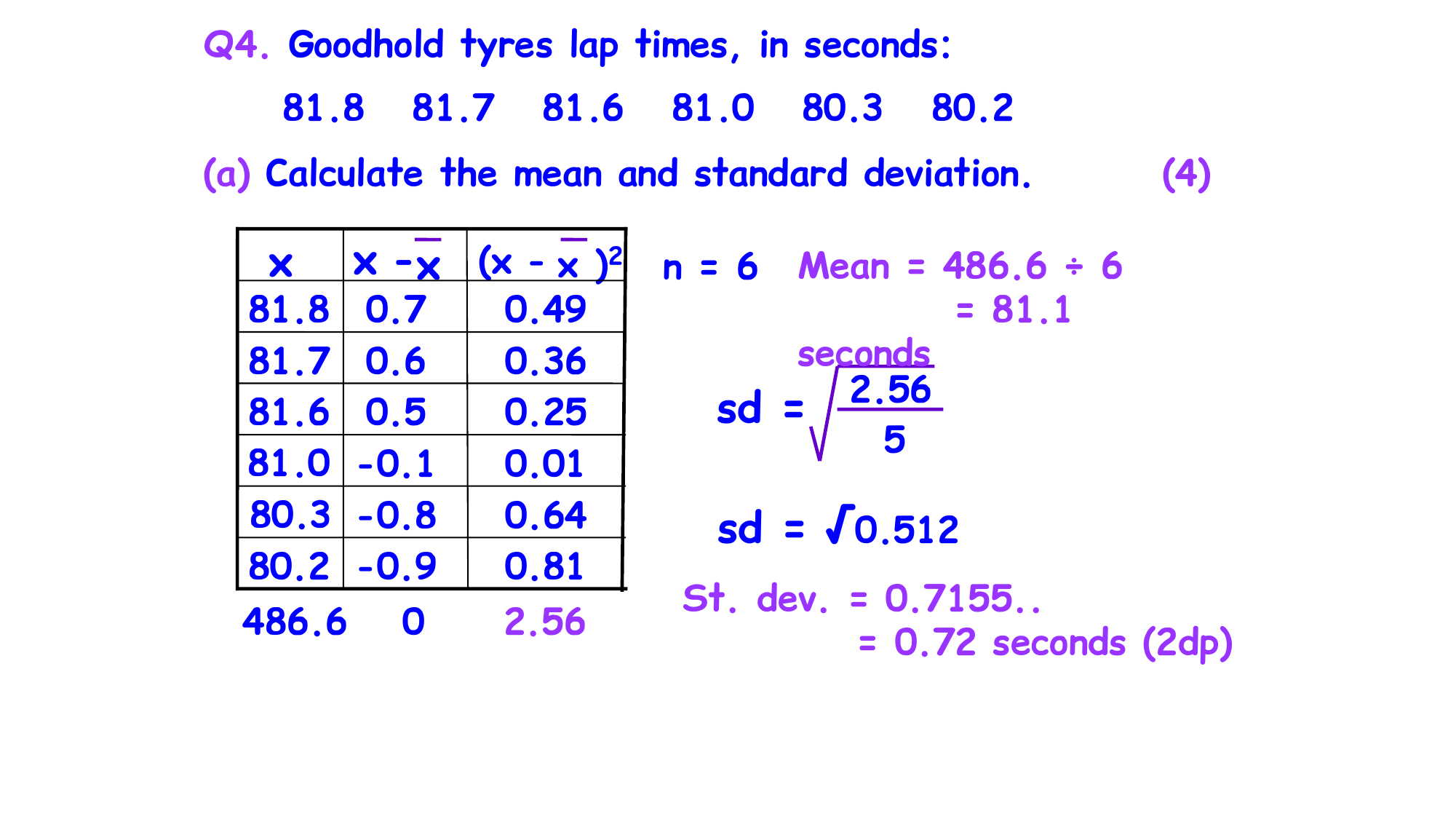

Q4. Goodhold tyres lap times, in seconds:

     81.8   81.7   81.6   81.0   80.3   80.2

(a) Calculate the mean and standard deviation.        (4)
x -

x

81.8

0.7
0.49
81.7

0.6
0.36
81.6

0.5
0.25
 81.0

-0.1
0.01
 80.3

-0.8
0.64
80.2

-0.9
0.81

x )2
x

(x -

486.6   0     2.56
Mean = 486.6 ÷ 6         	   = 81.1 seconds
n = 6
2.56

sd =

5

sd = √0.512
St. dev. = 0.7155..
           = 0.72 seconds (2dp)